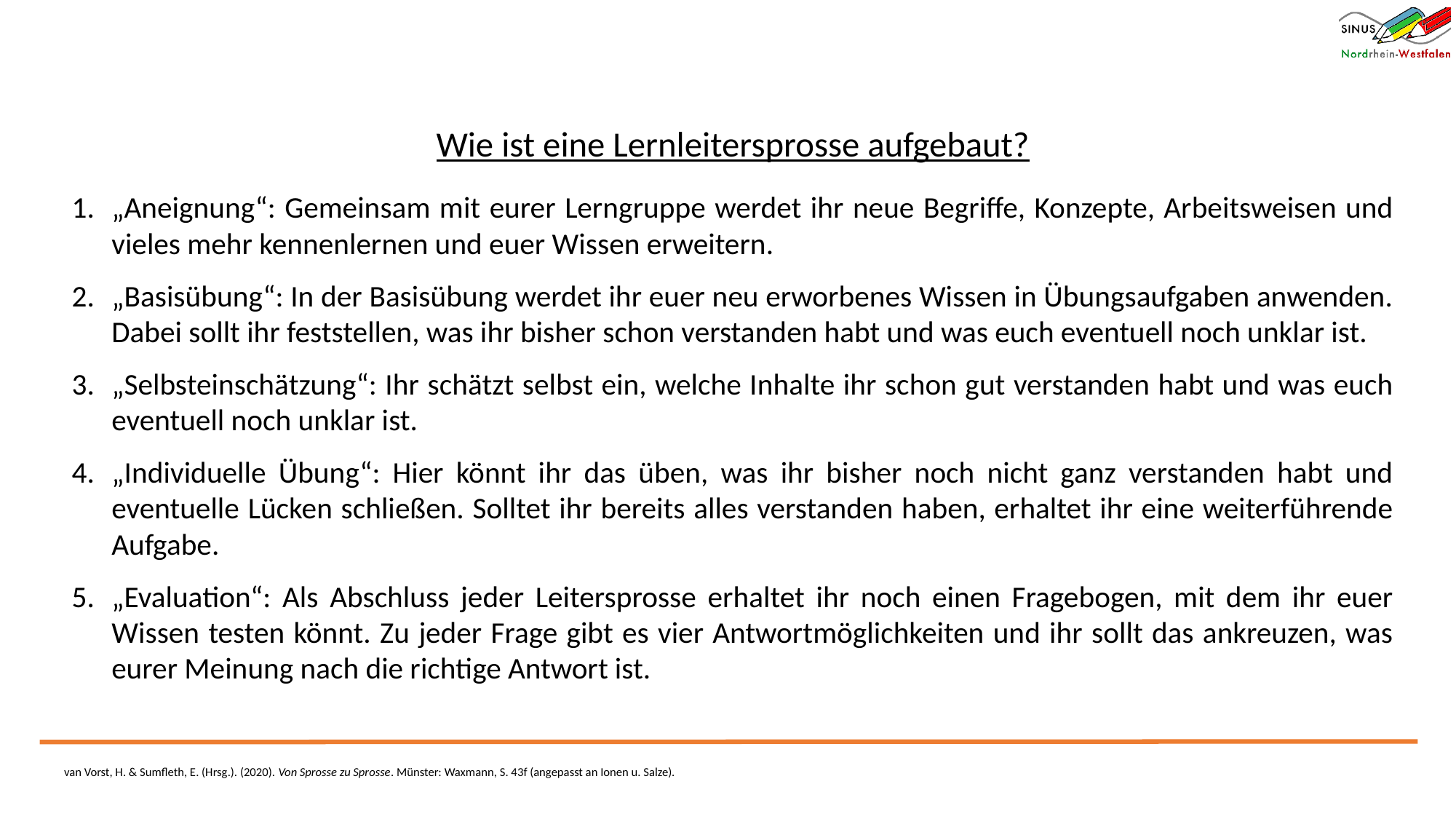

Wie ist eine Lernleitersprosse aufgebaut?
„Aneignung“: Gemeinsam mit eurer Lerngruppe werdet ihr neue Begriffe, Konzepte, Arbeitsweisen und vieles mehr kennenlernen und euer Wissen erweitern.
„Basisübung“: In der Basisübung werdet ihr euer neu erworbenes Wissen in Übungsaufgaben anwenden. Dabei sollt ihr feststellen, was ihr bisher schon verstanden habt und was euch eventuell noch unklar ist.
„Selbsteinschätzung“: Ihr schätzt selbst ein, welche Inhalte ihr schon gut verstanden habt und was euch eventuell noch unklar ist.
„Individuelle Übung“: Hier könnt ihr das üben, was ihr bisher noch nicht ganz verstanden habt und eventuelle Lücken schließen. Solltet ihr bereits alles verstanden haben, erhaltet ihr eine weiterführende Aufgabe.
„Evaluation“: Als Abschluss jeder Leitersprosse erhaltet ihr noch einen Fragebogen, mit dem ihr euer Wissen testen könnt. Zu jeder Frage gibt es vier Antwortmöglichkeiten und ihr sollt das ankreuzen, was eurer Meinung nach die richtige Antwort ist.
van Vorst, H. & Sumfleth, E. (Hrsg.). (2020). Von Sprosse zu Sprosse. Münster: Waxmann, S. 43f (angepasst an Ionen u. Salze).